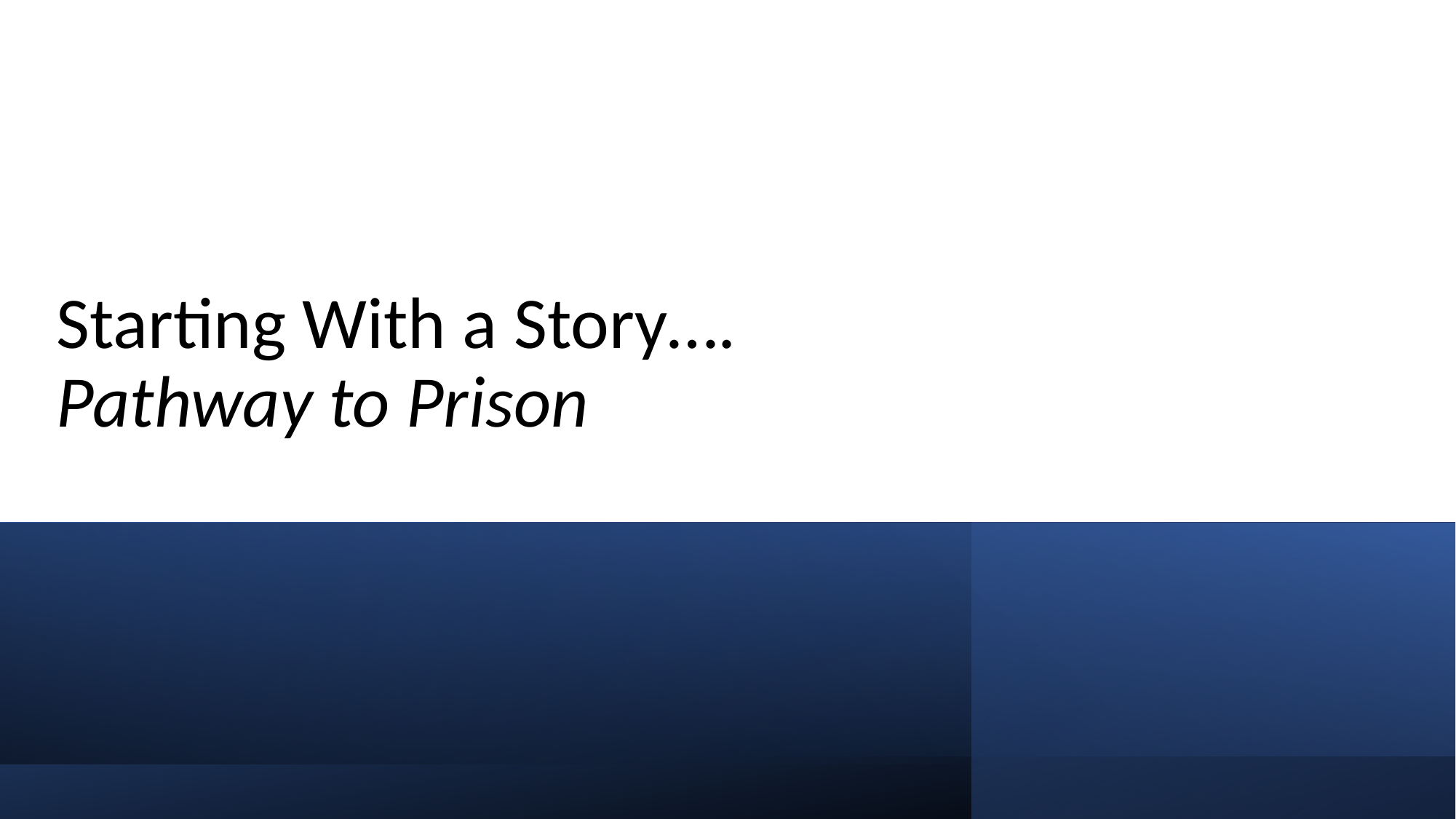

# Starting With a Story…. Pathway to Prison